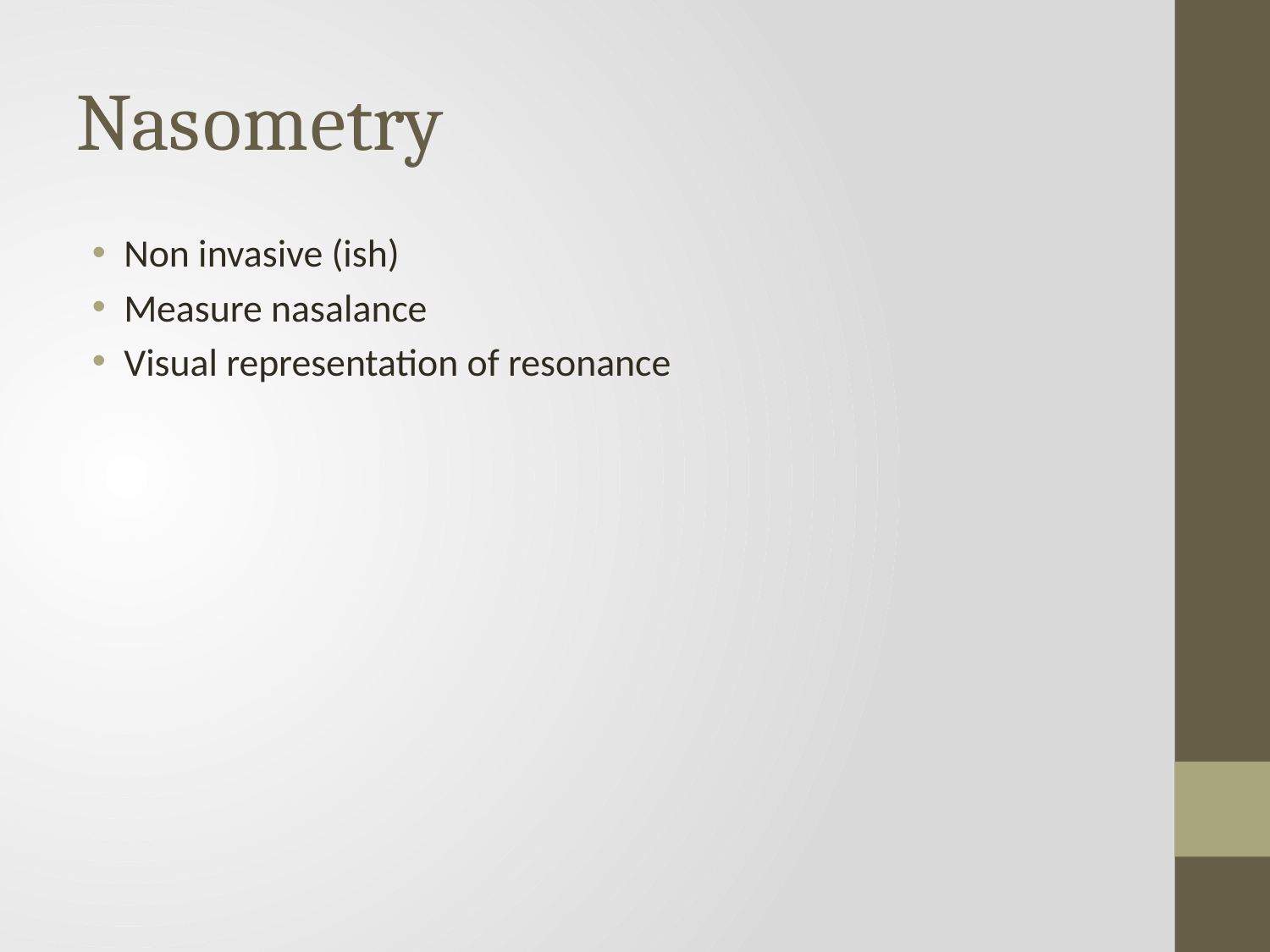

# Nasometry
Non invasive (ish)
Measure nasalance
Visual representation of resonance